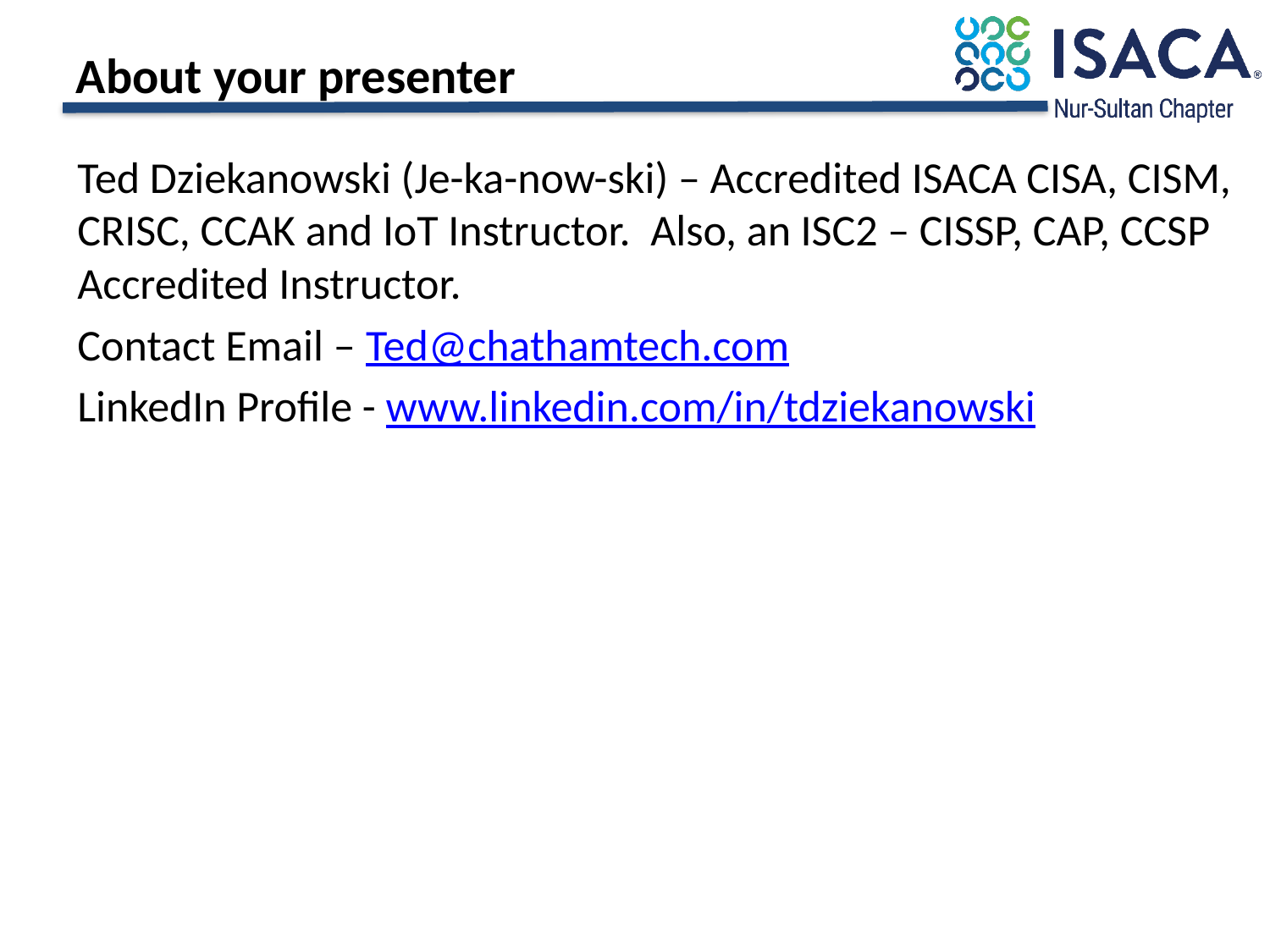

# About your presenter
Ted Dziekanowski (Je-ka-now-ski) – Accredited ISACA CISA, CISM, CRISC, CCAK and IoT Instructor.  Also, an ISC2 – CISSP, CAP, CCSP Accredited Instructor.
Contact Email – Ted@chathamtech.com
LinkedIn Profile - www.linkedin.com/in/tdziekanowski